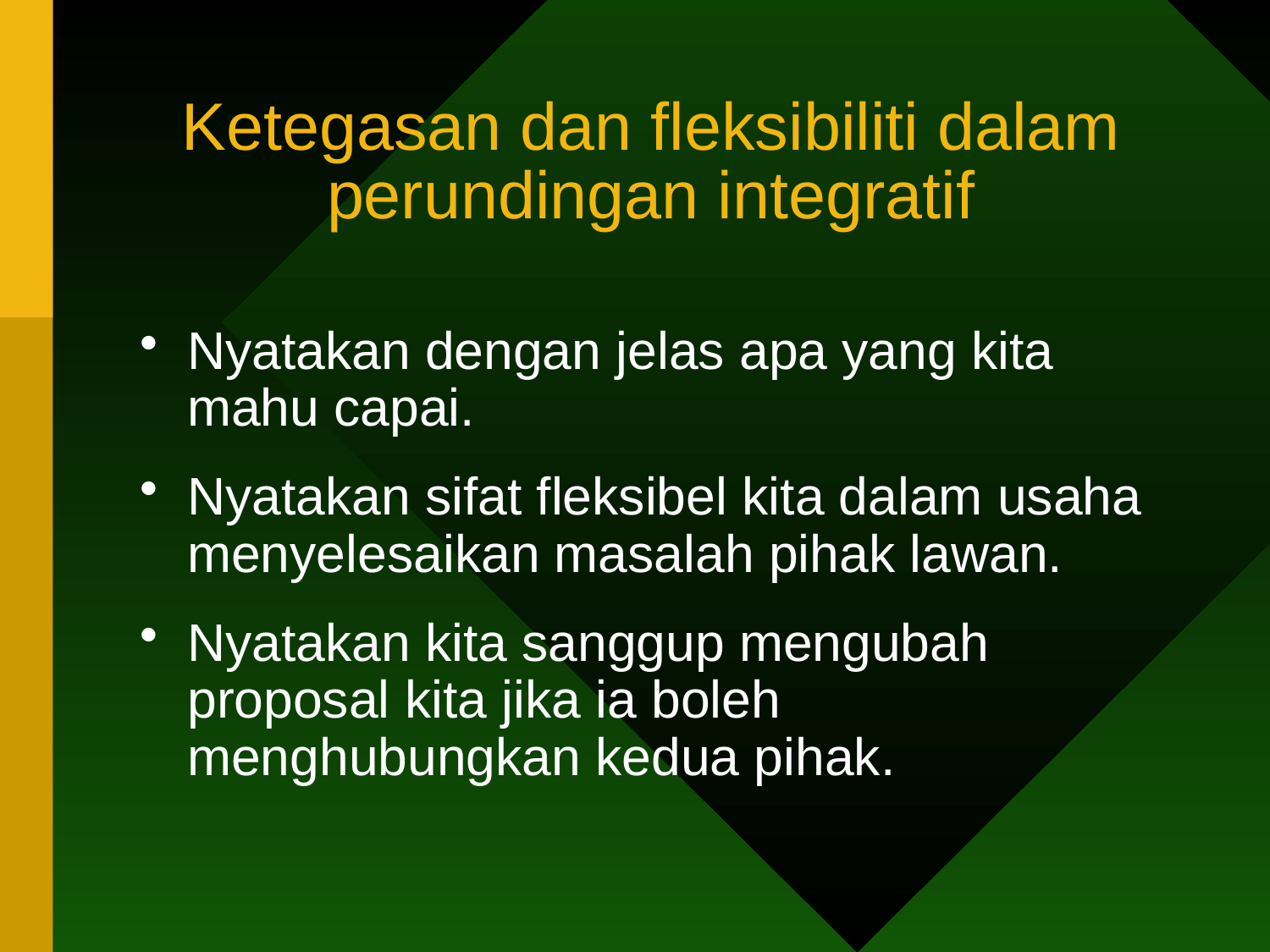

# Ketegasan dan fleksibiliti dalam perundingan integratif
Nyatakan dengan jelas apa yang kita mahu capai.
Nyatakan sifat fleksibel kita dalam usaha menyelesaikan masalah pihak lawan.
Nyatakan kita sanggup mengubah proposal kita jika ia boleh menghubungkan kedua pihak.